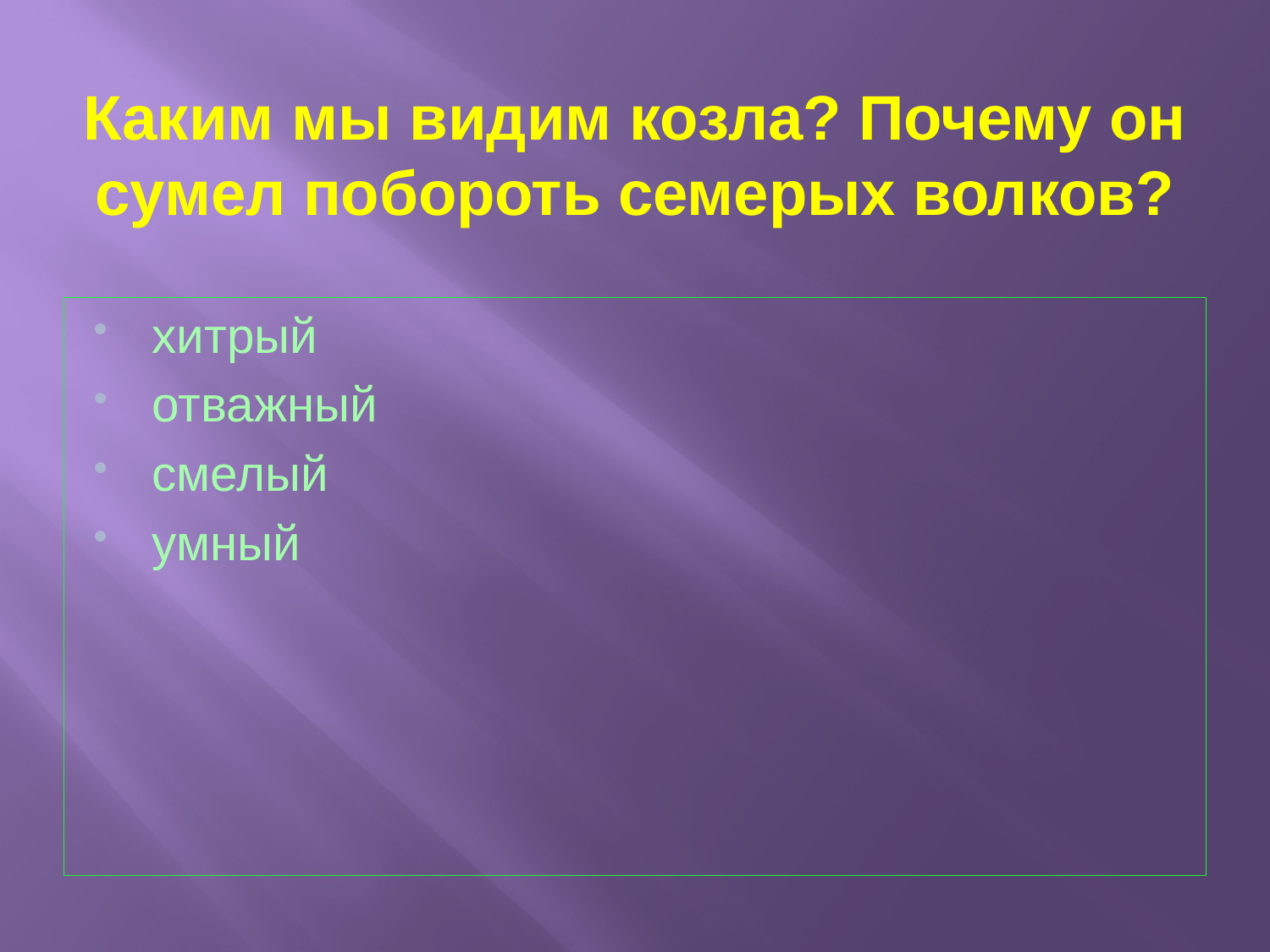

# Каким мы видим козла? Почему он сумел побороть семерых волков?
хитрый
отважный
смелый
умный